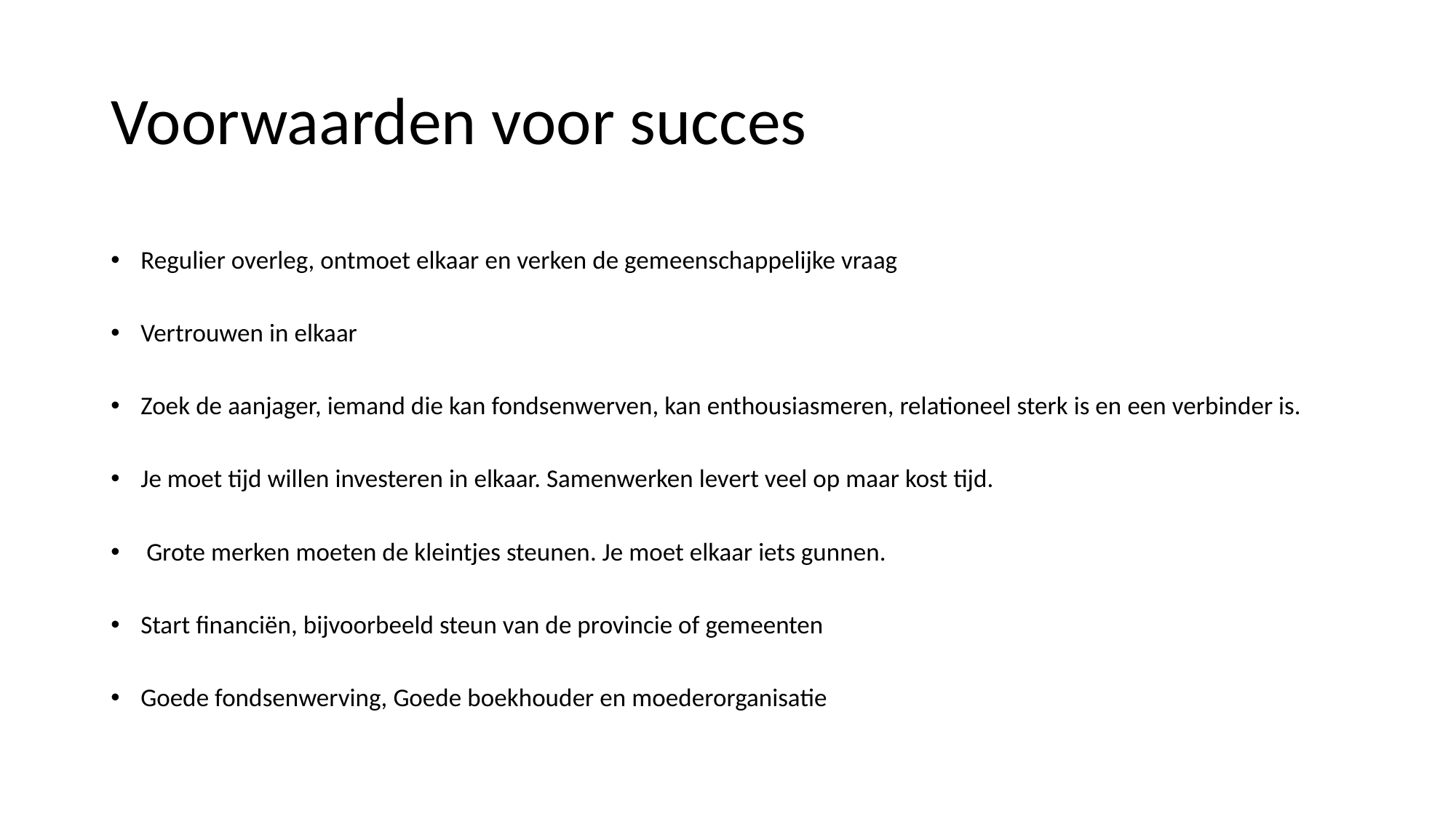

# Voorwaarden voor succes

Regulier overleg, ontmoet elkaar en verken de gemeenschappelijke vraag

Vertrouwen in elkaar

Zoek de aanjager, iemand die kan fondsenwerven, kan enthousiasmeren, relationeel sterk is en een verbinder is.

Je moet tijd willen investeren in elkaar. Samenwerken levert veel op maar kost tijd.

 Grote merken moeten de kleintjes steunen. Je moet elkaar iets gunnen.

Start financiën, bijvoorbeeld steun van de provincie of gemeenten

Goede fondsenwerving, Goede boekhouder en moederorganisatie